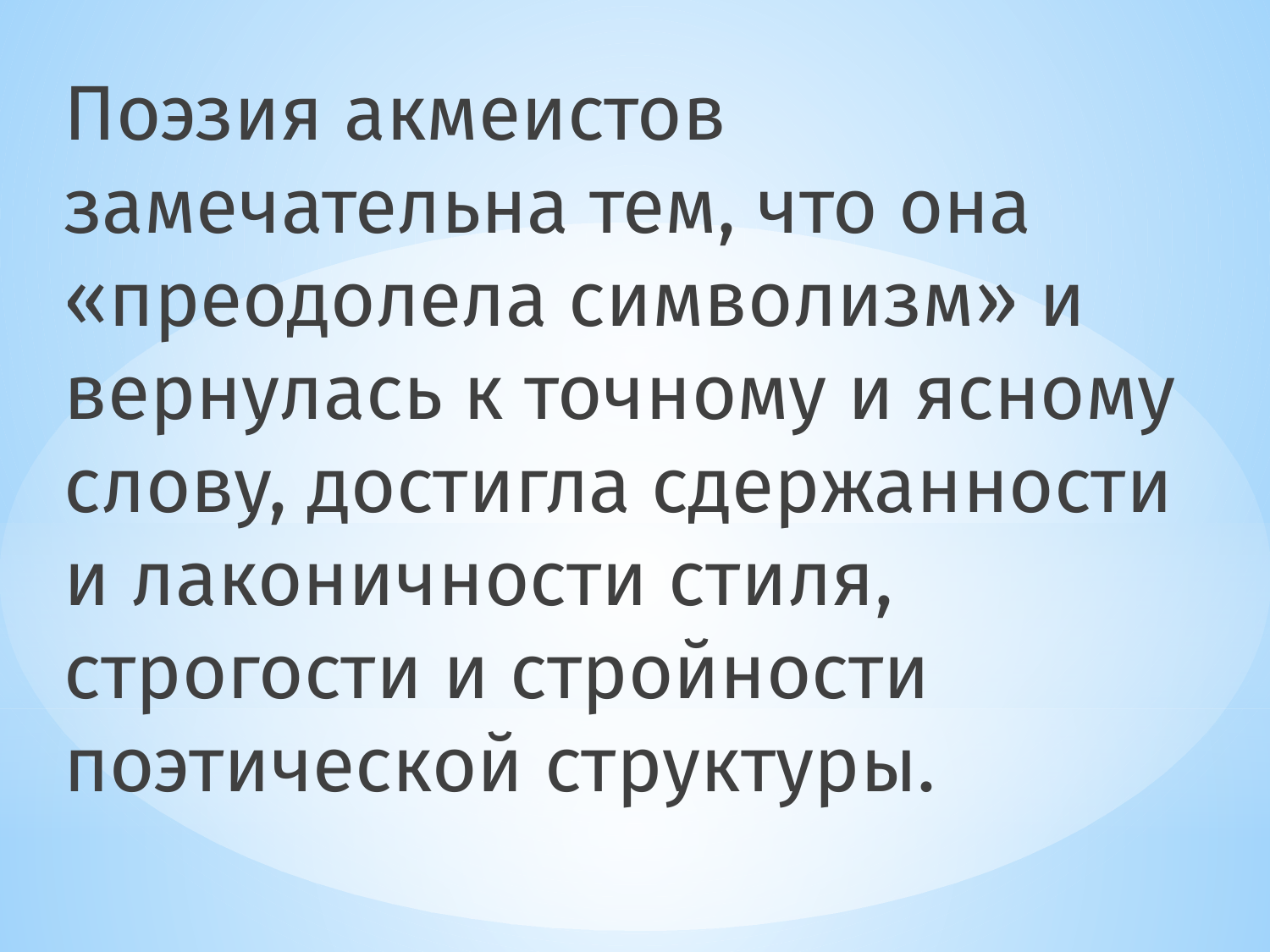

Поэзия акмеистов замечательна тем, что она «преодолела символизм» и вернулась к точному и ясному слову, достигла сдержанности и лаконичности стиля, строгости и стройности поэтической структуры.